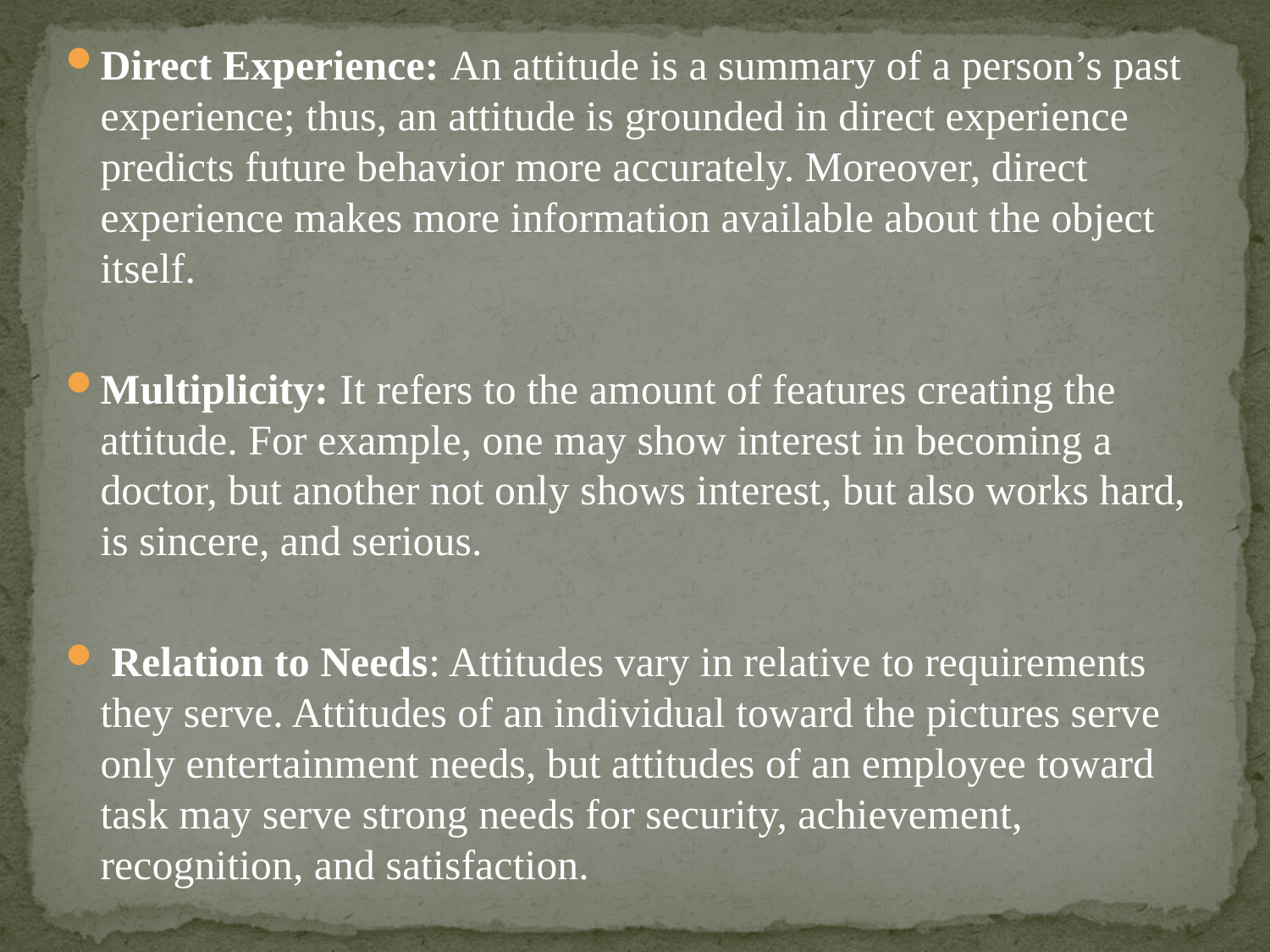

Direct Experience: An attitude is a summary of a person’s past experience; thus, an attitude is grounded in direct experience predicts future behavior more accurately. Moreover, direct experience makes more information available about the object itself.

Multiplicity: It refers to the amount of features creating the attitude. For example, one may show interest in becoming a doctor, but another not only shows interest, but also works hard, is sincere, and serious.

 Relation to Needs: Attitudes vary in relative to requirements they serve. Attitudes of an individual toward the pictures serve only entertainment needs, but attitudes of an employee toward task may serve strong needs for security, achievement, recognition, and satisfaction.